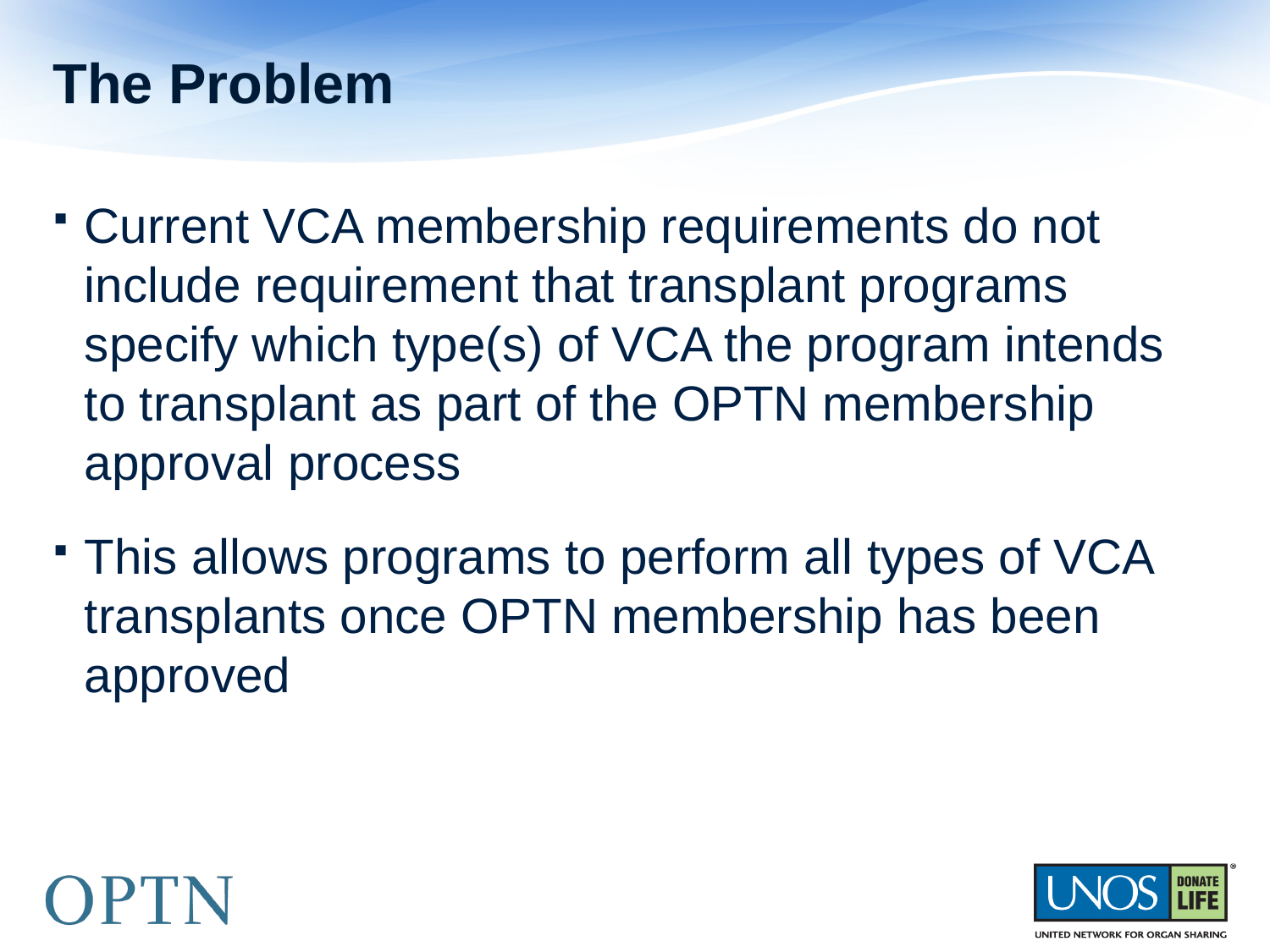

# The Problem
Current VCA membership requirements do not include requirement that transplant programs specify which type(s) of VCA the program intends to transplant as part of the OPTN membership approval process
This allows programs to perform all types of VCA transplants once OPTN membership has been approved